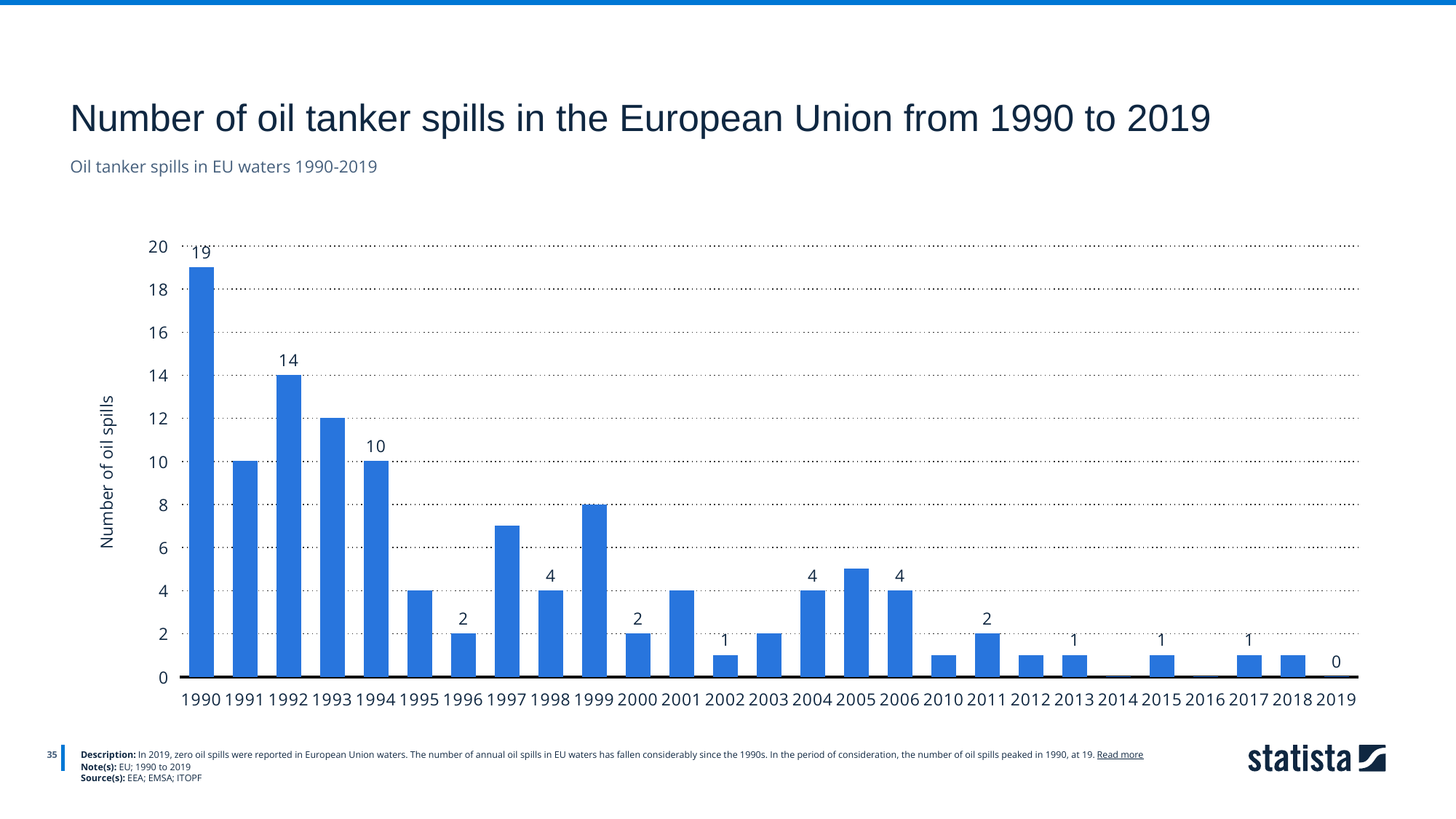

Number of oil tanker spills in the European Union from 1990 to 2019
Oil tanker spills in EU waters 1990-2019

### Chart

| Category | Column1 |
|---|---|
| 1990 | 19.0 |
| 1991 | 10.0 |
| 1992 | 14.0 |
| 1993 | 12.0 |
| 1994 | 10.0 |
| 1995 | 4.0 |
| 1996 | 2.0 |
| 1997 | 7.0 |
| 1998 | 4.0 |
| 1999 | 8.0 |
| 2000 | 2.0 |
| 2001 | 4.0 |
| 2002 | 1.0 |
| 2003 | 2.0 |
| 2004 | 4.0 |
| 2005 | 5.0 |
| 2006 | 4.0 |
| 2010 | 1.0 |
| 2011 | 2.0 |
| 2012 | 1.0 |
| 2013 | 1.0 |
| 2014 | 0.0 |
| 2015 | 1.0 |
| 2016 | 0.0 |
| 2017 | 1.0 |
| 2018 | 1.0 |
| 2019 | 0.0 |
35
Description: In 2019, zero oil spills were reported in European Union waters. The number of annual oil spills in EU waters has fallen considerably since the 1990s. In the period of consideration, the number of oil spills peaked in 1990, at 19. Read more
Note(s): EU; 1990 to 2019
Source(s): EEA; EMSA; ITOPF